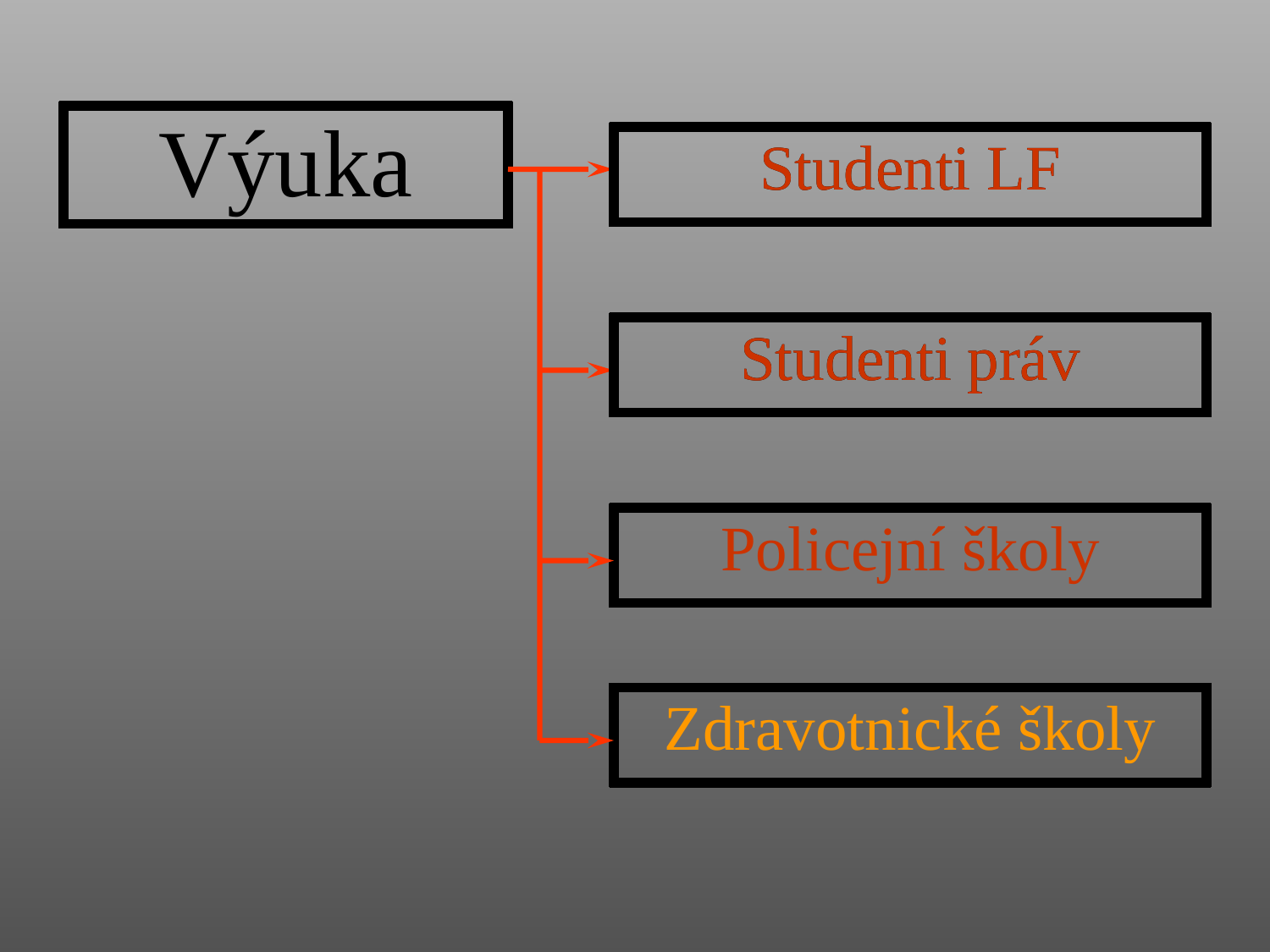

| Výuka |
| --- |
| Studenti LF |
| --- |
| Studenti LF |
| --- |

| Studenti práv |
| --- |
| Studenti práv |
| --- |

| Policejní školy |
| --- |

| Zdravotnické školy |
| --- |